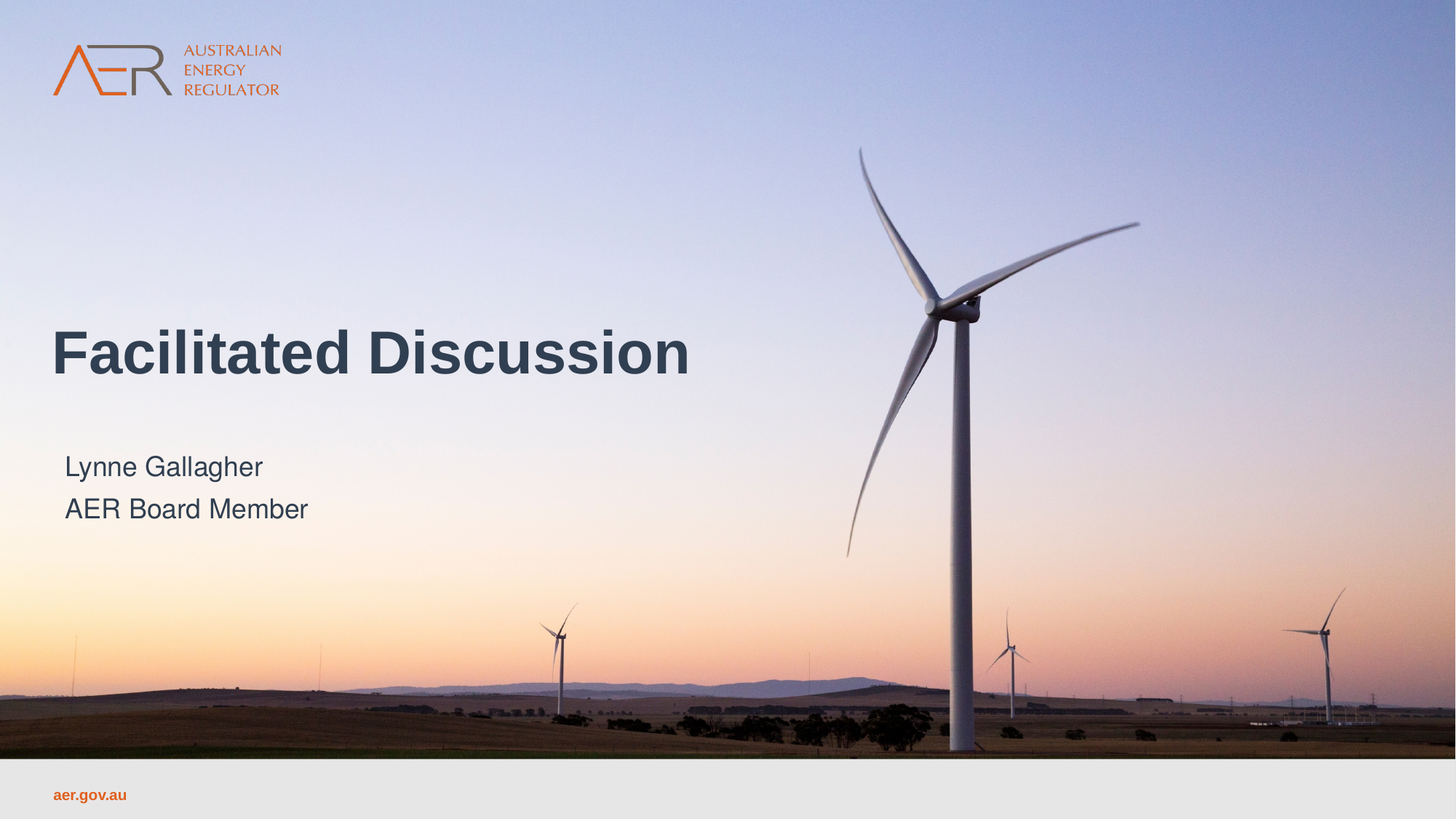

Facilitated Discussion
Lynne Gallagher
AER Board Member